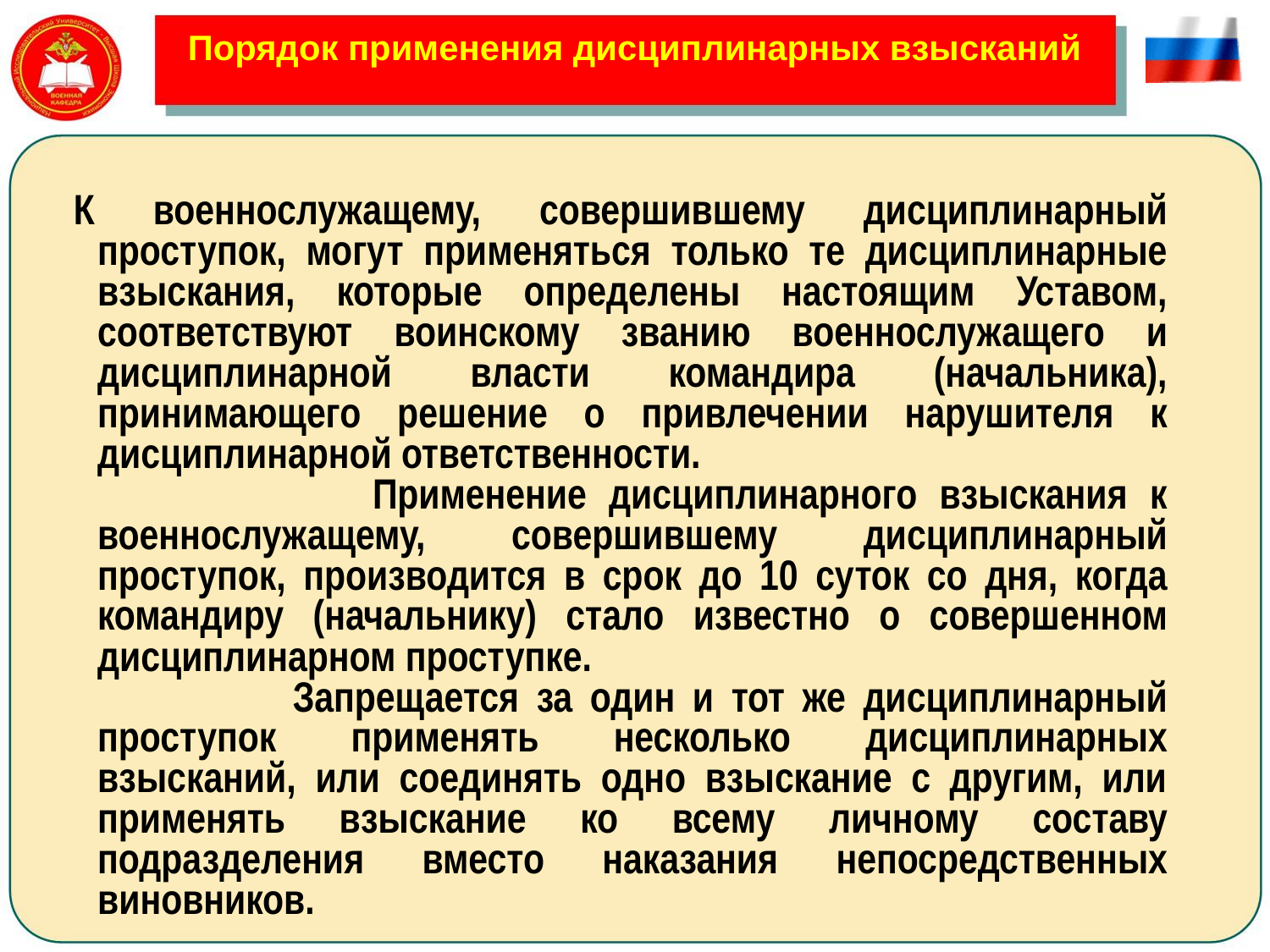

# Порядок применения дисциплинарных взысканий
 К военнослужащему, совершившему дисциплинарный проступок, могут применяться только те дисциплинарные взыскания, которые определены настоящим Уставом, соответствуют воинскому званию военнослужащего и дисциплинарной власти командира (начальника), принимающего решение о привлечении нарушителя к дисциплинарной ответственности.
                Применение дисциплинарного взыскания к военнослужащему, совершившему дисциплинарный проступок, производится в срок до 10 суток со дня, когда командиру (начальнику) стало известно о совершенном дисциплинарном проступке.
                Запрещается за один и тот же дисциплинарный проступок применять несколько дисциплинарных взысканий, или соединять одно взыскание с другим, или применять взыскание ко всему личному составу подразделения вместо наказания непосредственных виновников.